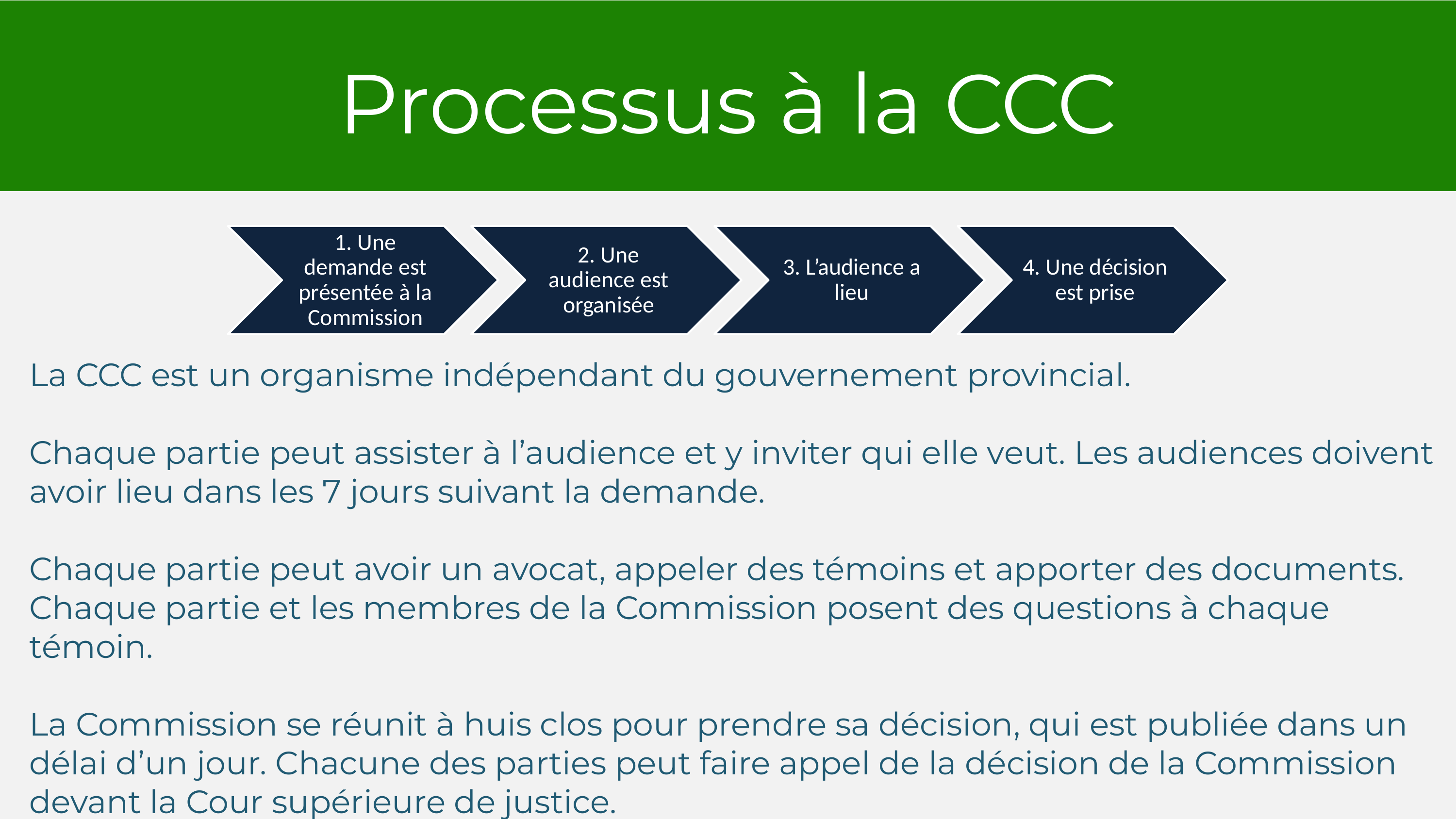

Processus à la CCC
1. Une demande est présentée à la Commission
2. Une audience est organisée
3. L’audience a lieu
4. Une décision est prise
La CCC est un organisme indépendant du gouvernement provincial.

Chaque partie peut assister à l’audience et y inviter qui elle veut. Les audiences doivent avoir lieu dans les 7 jours suivant la demande.

Chaque partie peut avoir un avocat, appeler des témoins et apporter des documents. Chaque partie et les membres de la Commission posent des questions à chaque témoin.

La Commission se réunit à huis clos pour prendre sa décision, qui est publiée dans un délai d’un jour. Chacune des parties peut faire appel de la décision de la Commission devant la Cour supérieure de justice.